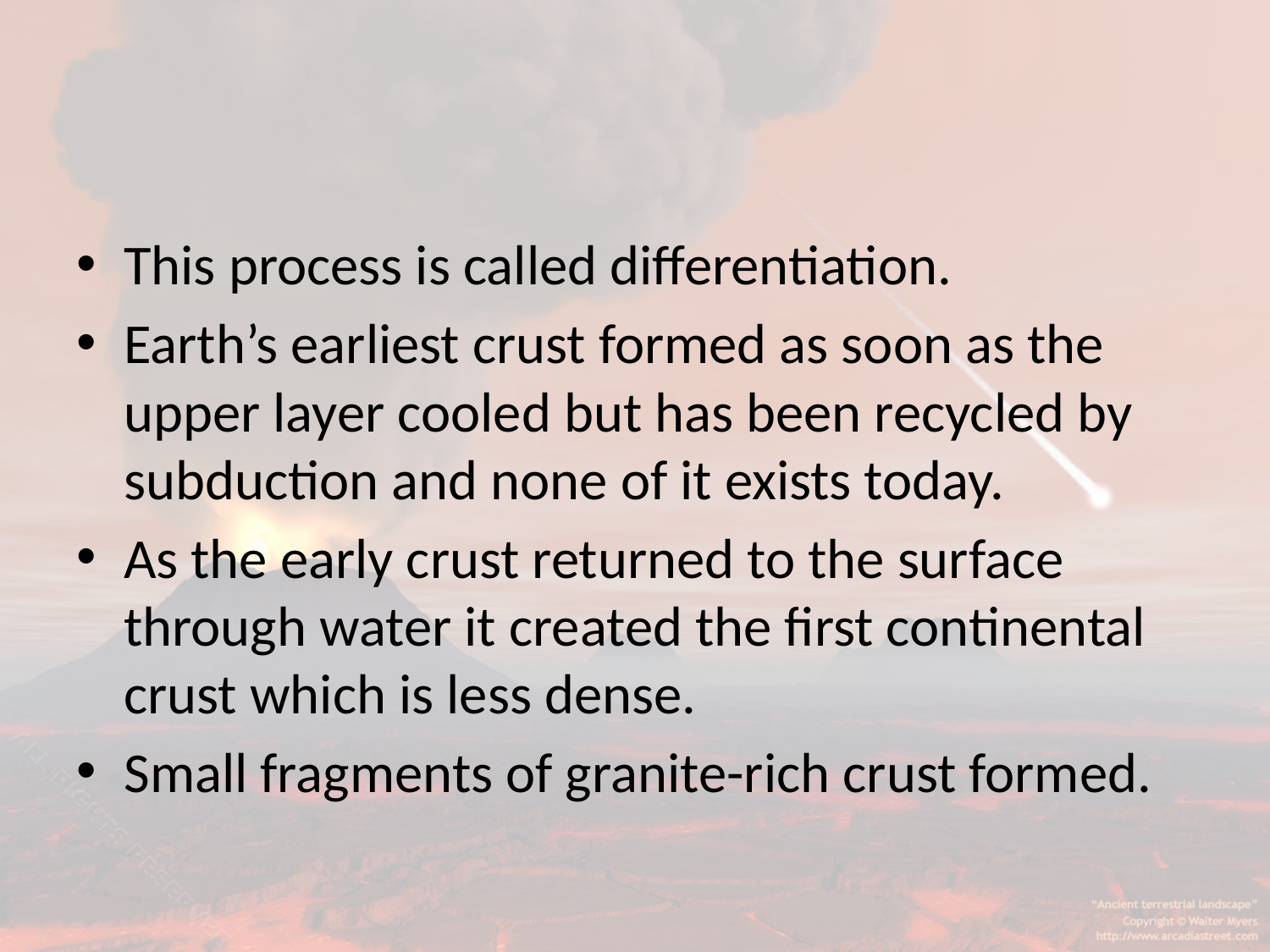

#
This process is called differentiation.
Earth’s earliest crust formed as soon as the upper layer cooled but has been recycled by subduction and none of it exists today.
As the early crust returned to the surface through water it created the first continental crust which is less dense.
Small fragments of granite-rich crust formed.